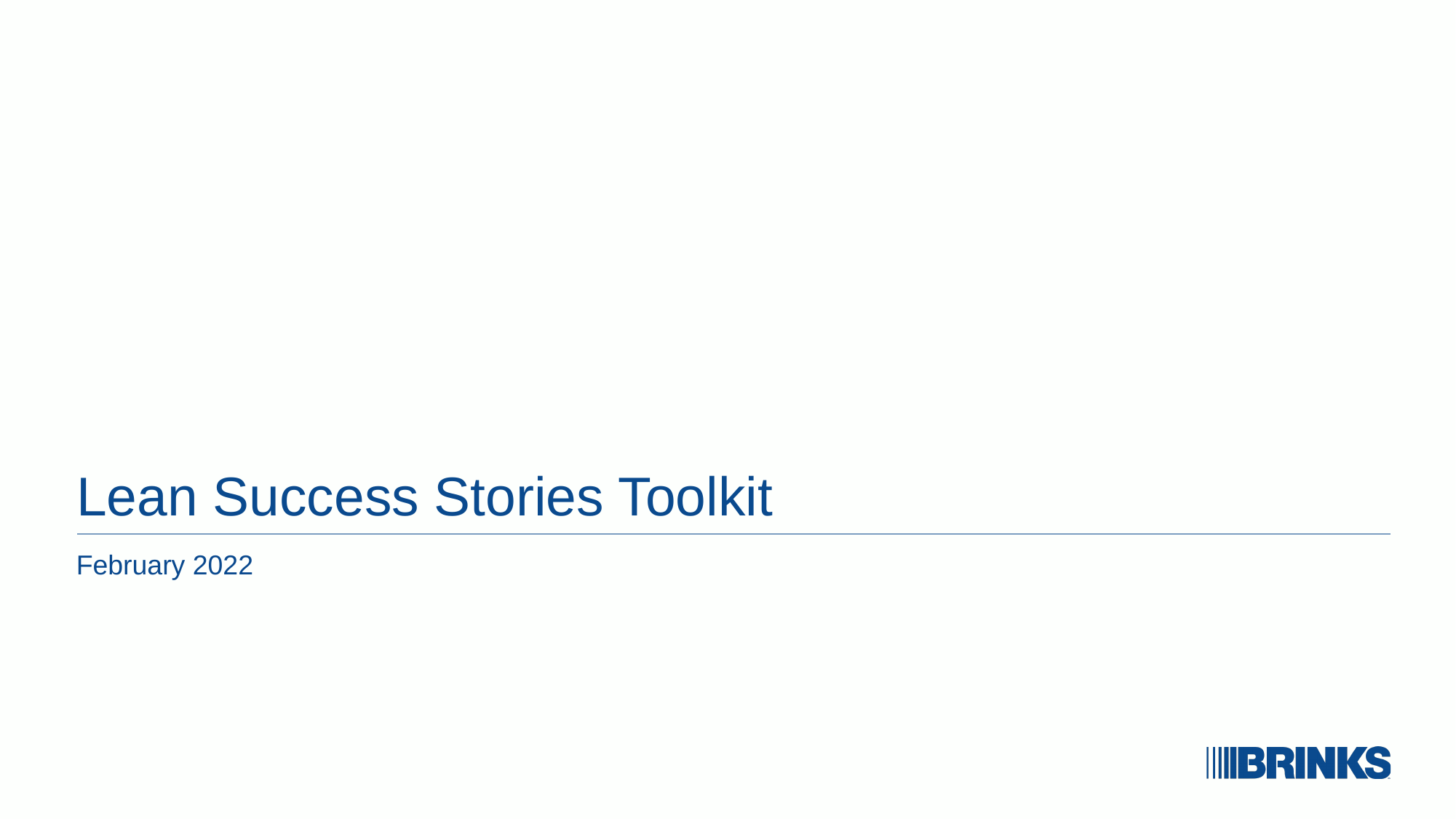

# Lean Success Stories Toolkit
February 2022